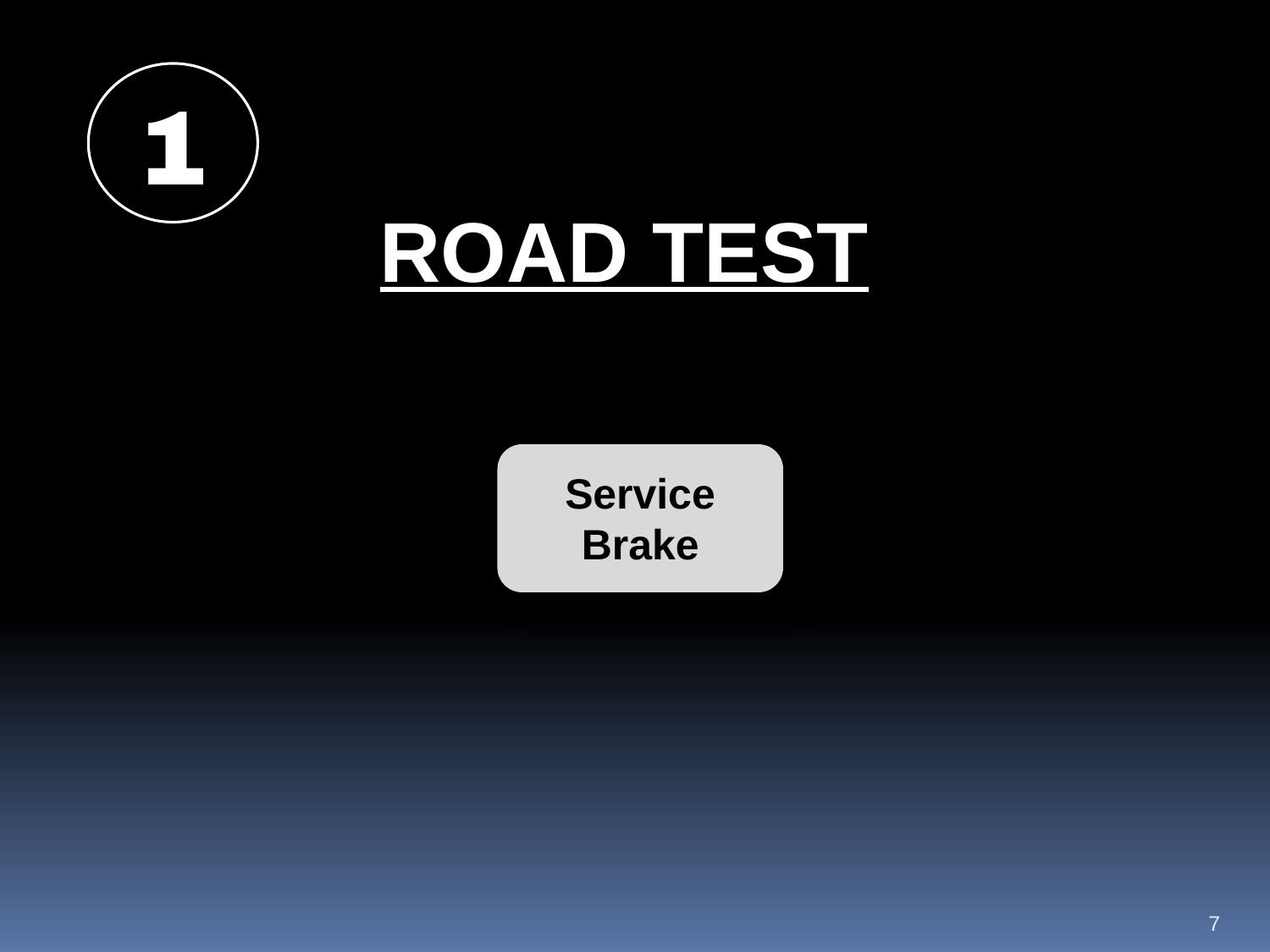

1
ROAD TEST

Service Brake
Parking Brake
Steering
7